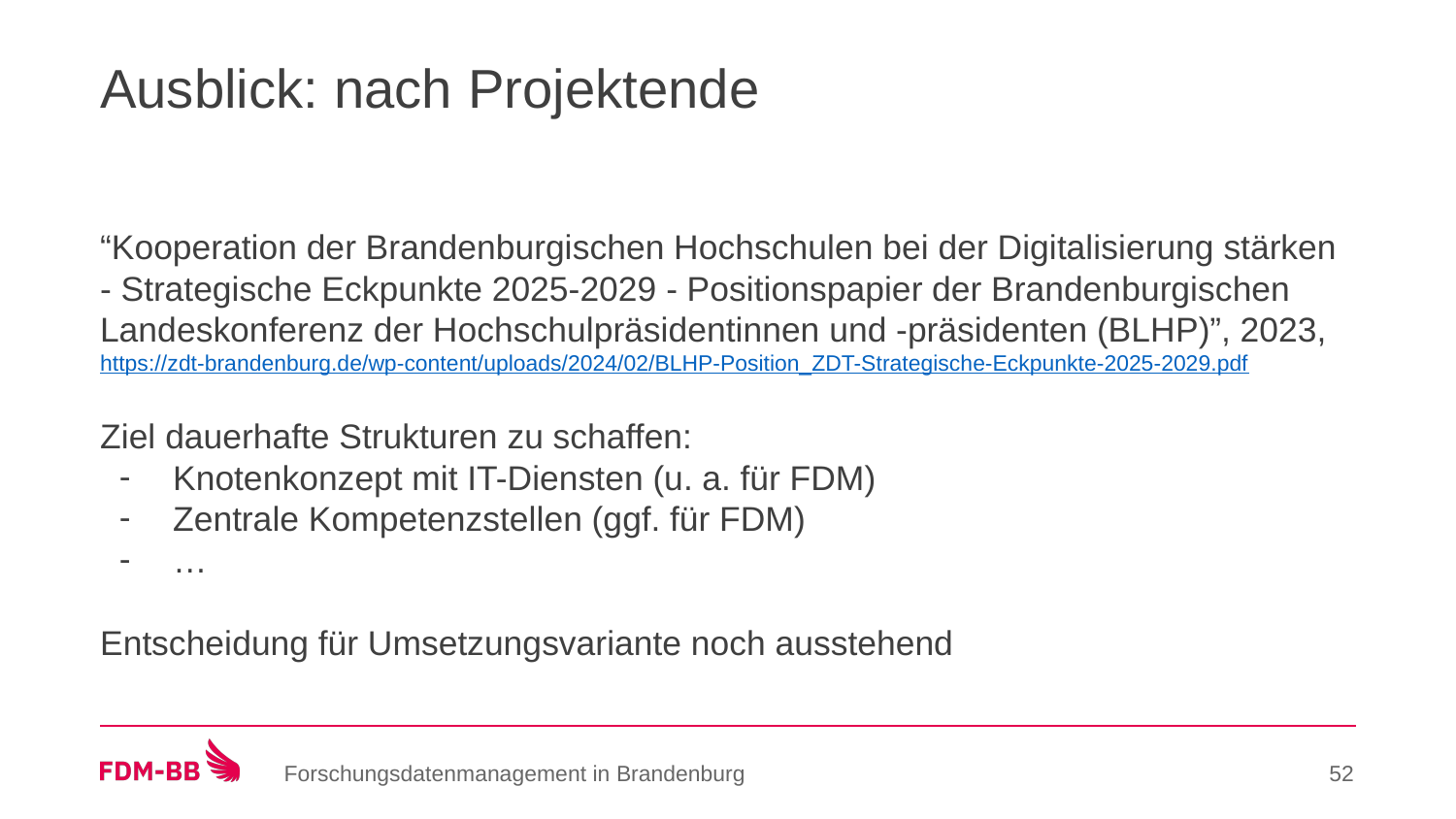

# Ausblick: nach Projektende
“Kooperation der Brandenburgischen Hochschulen bei der Digitalisierung stärken - Strategische Eckpunkte 2025-2029 - Positionspapier der Brandenburgischen Landeskonferenz der Hochschulpräsidentinnen und -präsidenten (BLHP)”, 2023, https://zdt-brandenburg.de/wp-content/uploads/2024/02/BLHP-Position_ZDT-Strategische-Eckpunkte-2025-2029.pdf

Ziel dauerhafte Strukturen zu schaffen:
Knotenkonzept mit IT-Diensten (u. a. für FDM)
Zentrale Kompetenzstellen (ggf. für FDM)
…

Entscheidung für Umsetzungsvariante noch ausstehend
Forschungsdatenmanagement in Brandenburg
52